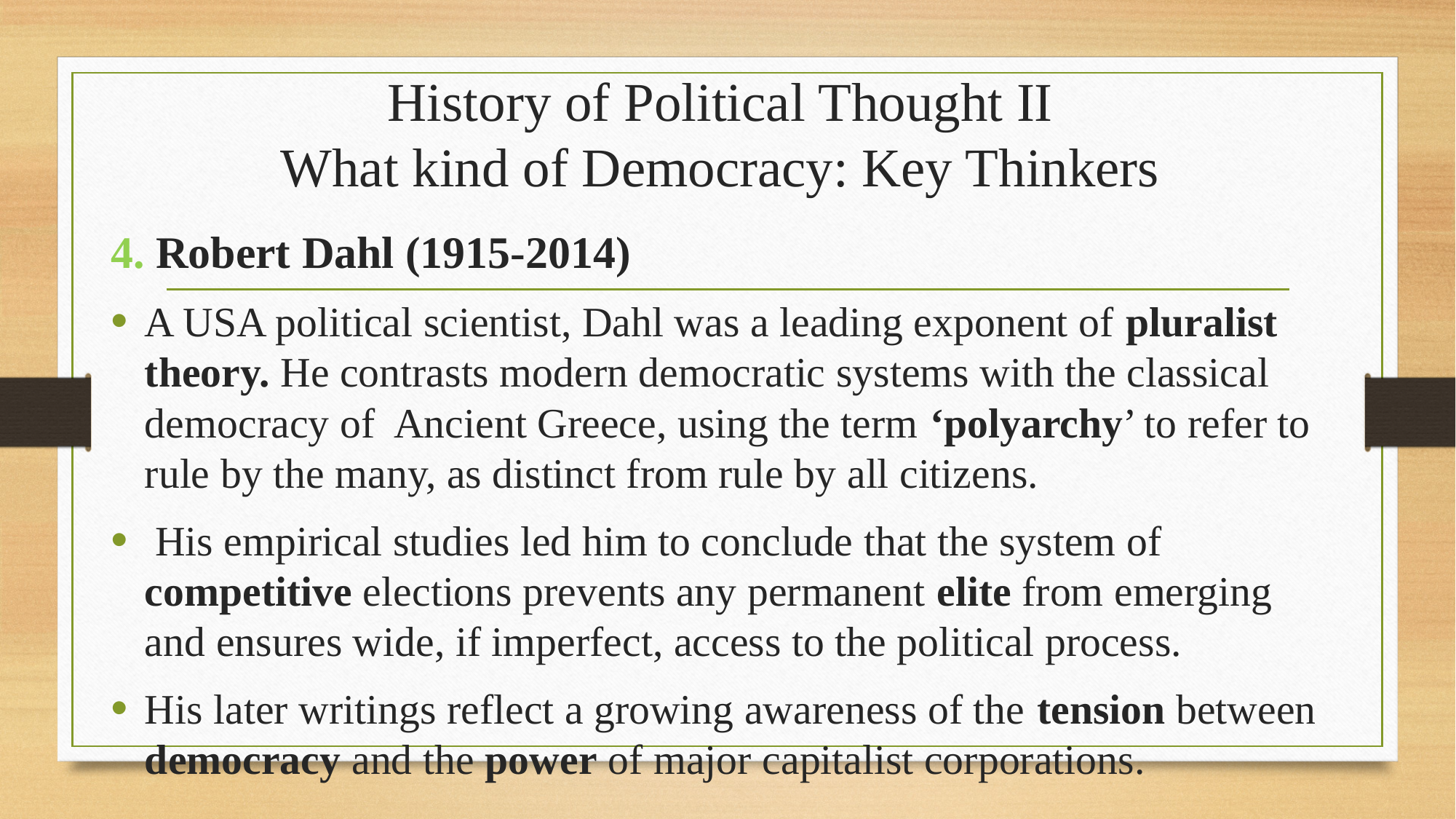

# History of Political Thought II What kind of Democracy: Key Thinkers
4. Robert Dahl (1915-2014)
A USA political scientist, Dahl was a leading exponent of pluralist theory. He contrasts modern democratic systems with the classical democracy of  Ancient Greece, using the term ‘polyarchy’ to refer to rule by the many, as distinct from rule by all citizens.
 His empirical studies led him to conclude that the system of competitive elections prevents any permanent elite from emerging and ensures wide, if imperfect, access to the political process.
His later writings reflect a growing awareness of the tension between democracy and the power of major capitalist corporations.